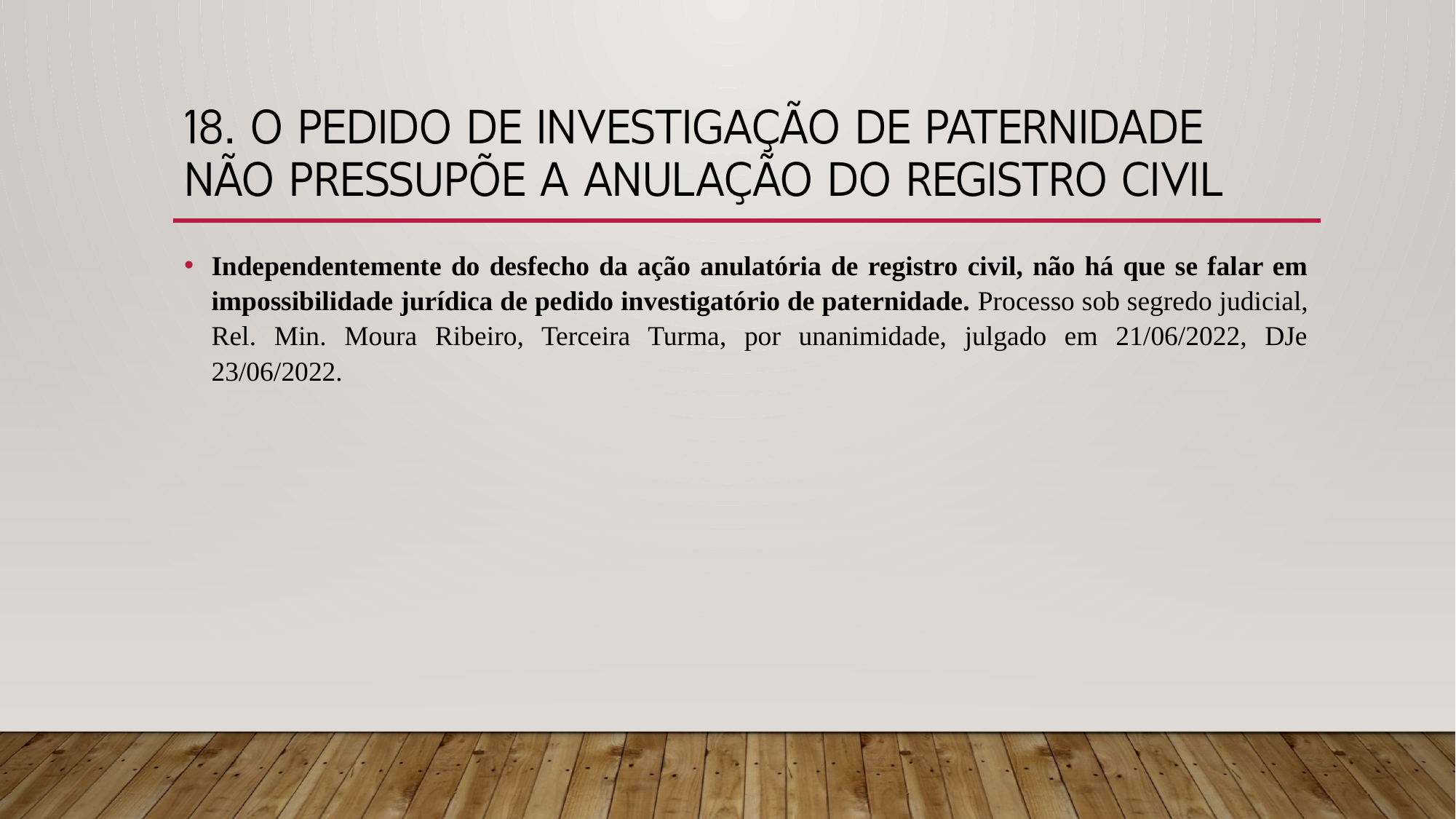

# 18. O PEDIDO DE INVESTIGAÇÃO DE PATERNIDADE NÃO PRESSUPÕE A ANULAÇÃO DO REGISTRO civil
Independentemente do desfecho da ação anulatória de registro civil, não há que se falar em impossibilidade jurídica de pedido investigatório de paternidade. Processo sob segredo judicial, Rel. Min. Moura Ribeiro, Terceira Turma, por unanimidade, julgado em 21/06/2022, DJe 23/06/2022.